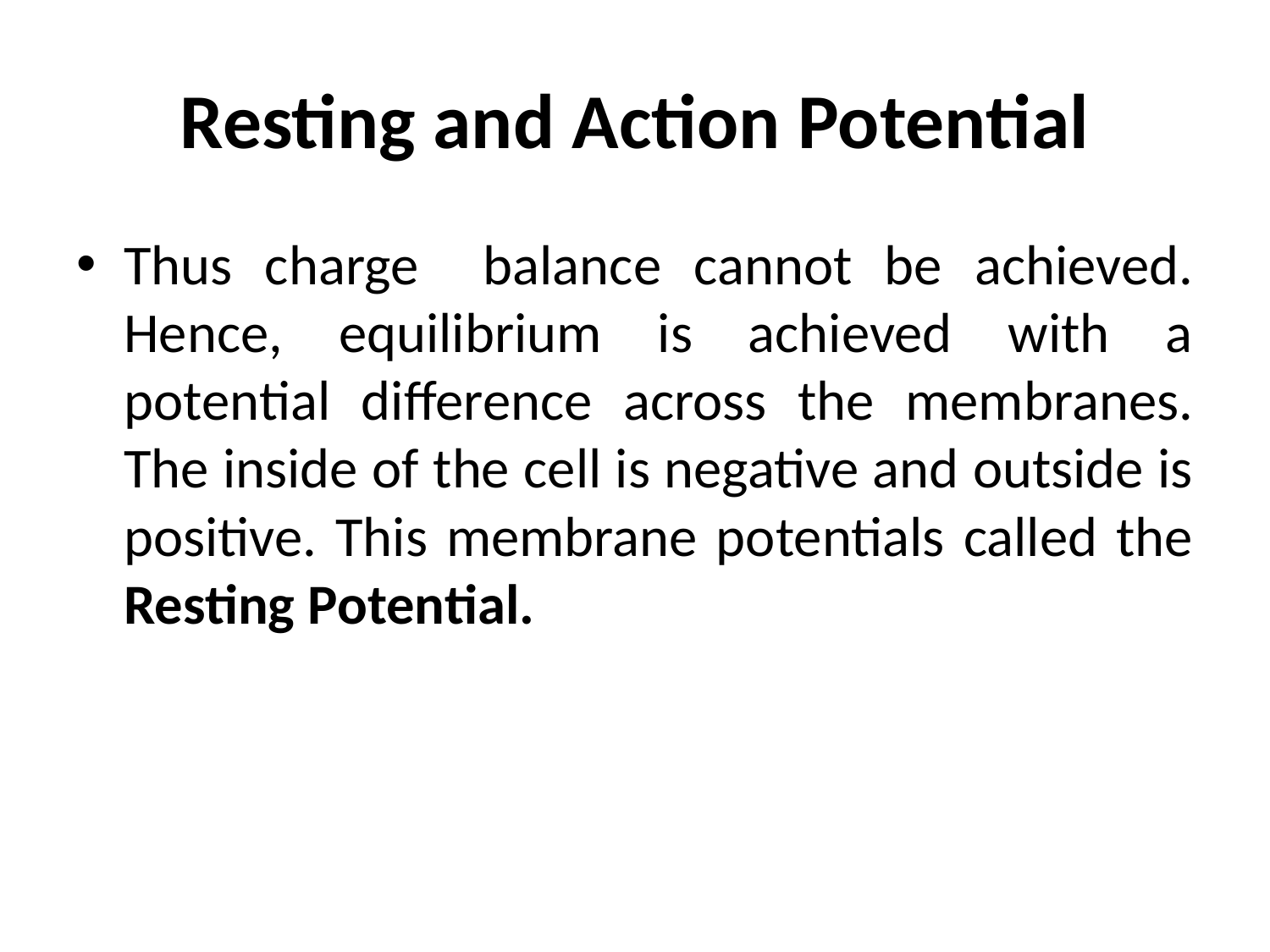

# Resting and Action Potential
Thus charge  balance cannot be achieved. Hence, equilibrium is achieved with a potential difference across the membranes. The inside of the cell is negative and outside is positive. This membrane potentials called the Resting Potential.